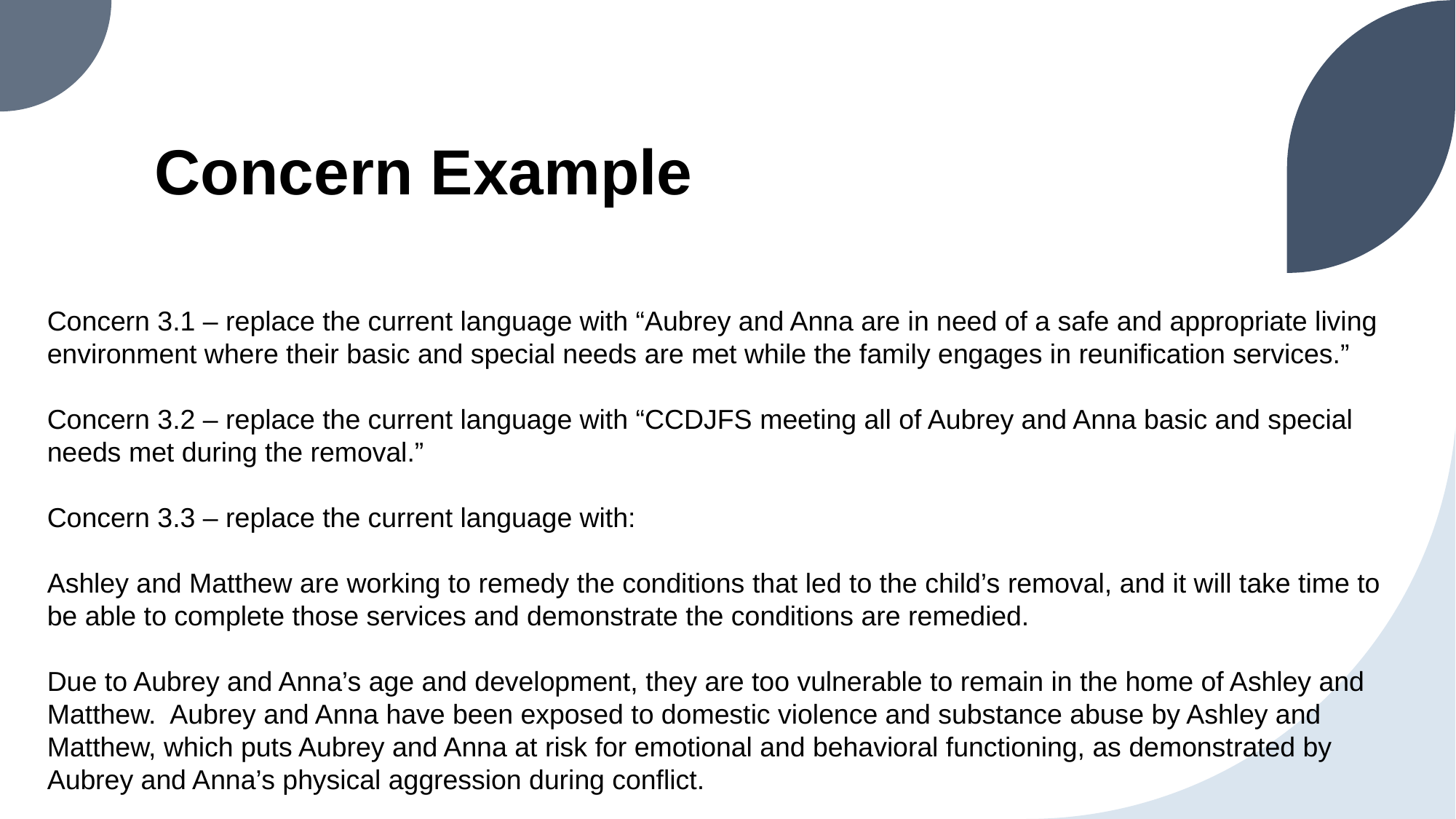

# Concern Example
Concern 3.1 – replace the current language with “Aubrey and Anna are in need of a safe and appropriate living environment where their basic and special needs are met while the family engages in reunification services.”

Concern 3.2 – replace the current language with “CCDJFS meeting all of Aubrey and Anna basic and special needs met during the removal.”

Concern 3.3 – replace the current language with:

Ashley and Matthew are working to remedy the conditions that led to the child’s removal, and it will take time to be able to complete those services and demonstrate the conditions are remedied.

Due to Aubrey and Anna’s age and development, they are too vulnerable to remain in the home of Ashley and Matthew.  Aubrey and Anna have been exposed to domestic violence and substance abuse by Ashley and Matthew, which puts Aubrey and Anna at risk for emotional and behavioral functioning, as demonstrated by Aubrey and Anna’s physical aggression during conflict.